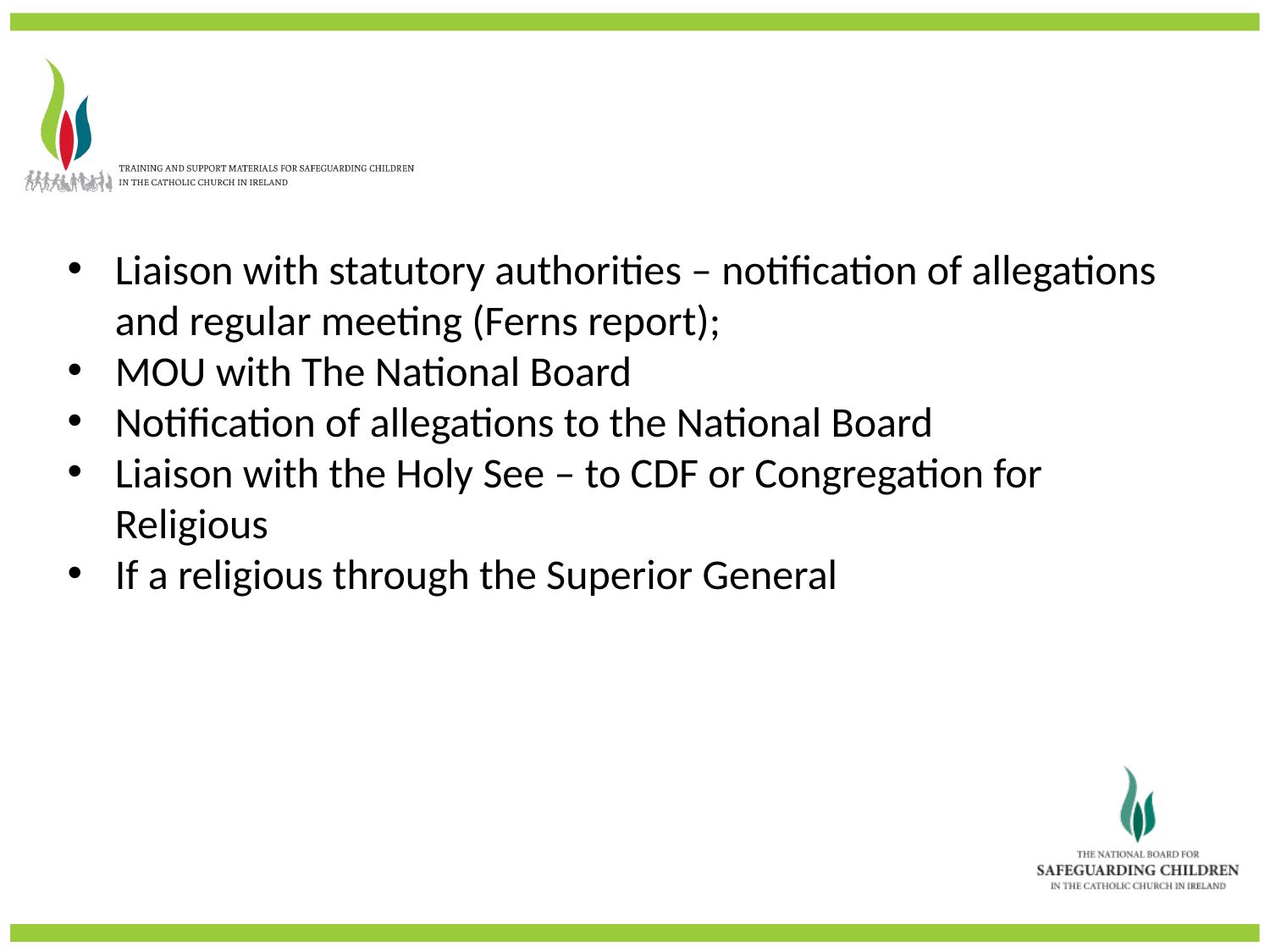

Liaison with statutory authorities – notification of allegations and regular meeting (Ferns report);
MOU with The National Board
Notification of allegations to the National Board
Liaison with the Holy See – to CDF or Congregation for Religious
If a religious through the Superior General